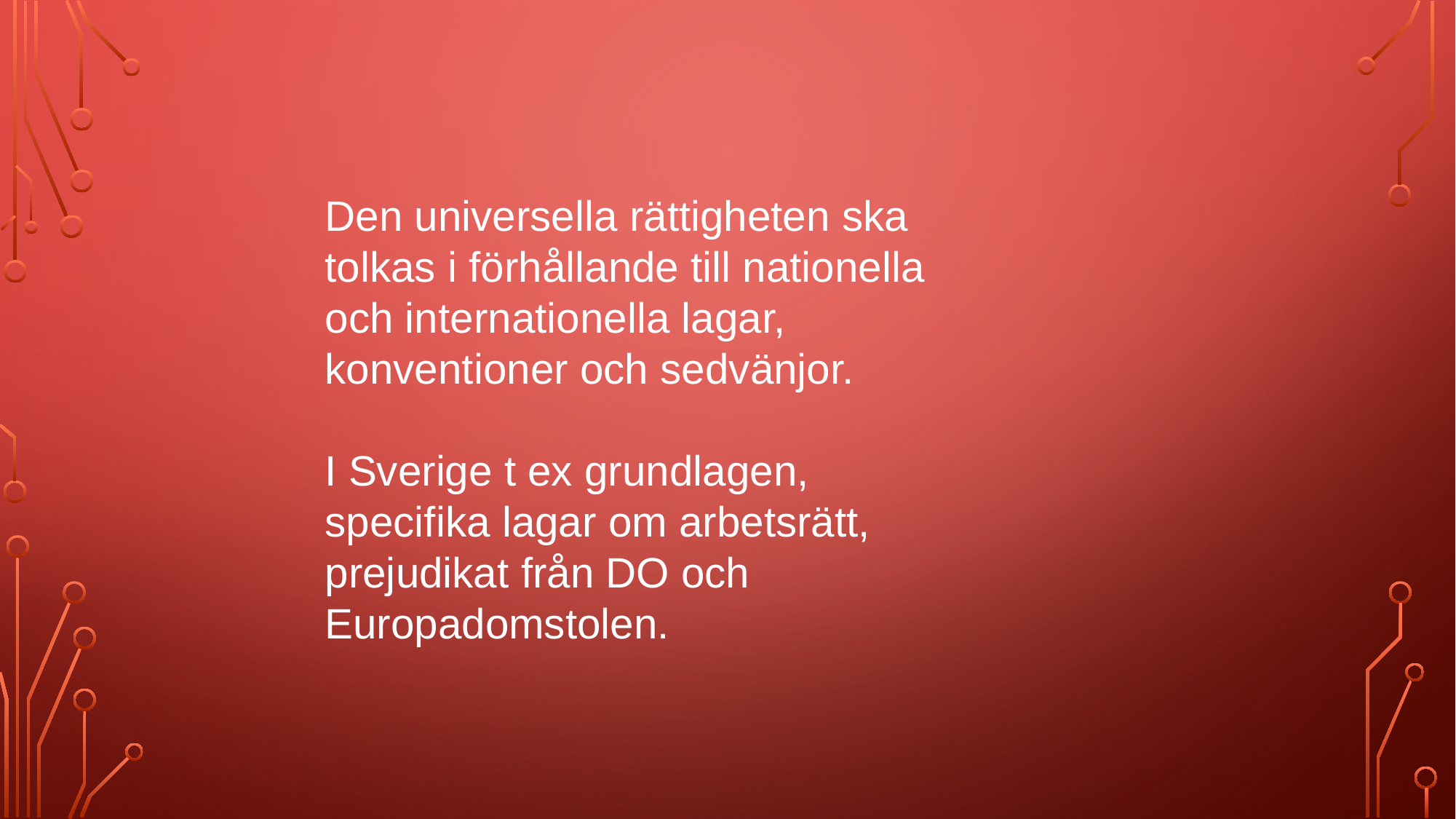

Den universella rättigheten ska tolkas i förhållande till nationella och internationella lagar, konventioner och sedvänjor.

I Sverige t ex grundlagen, specifika lagar om arbetsrätt, prejudikat från DO och Europadomstolen.